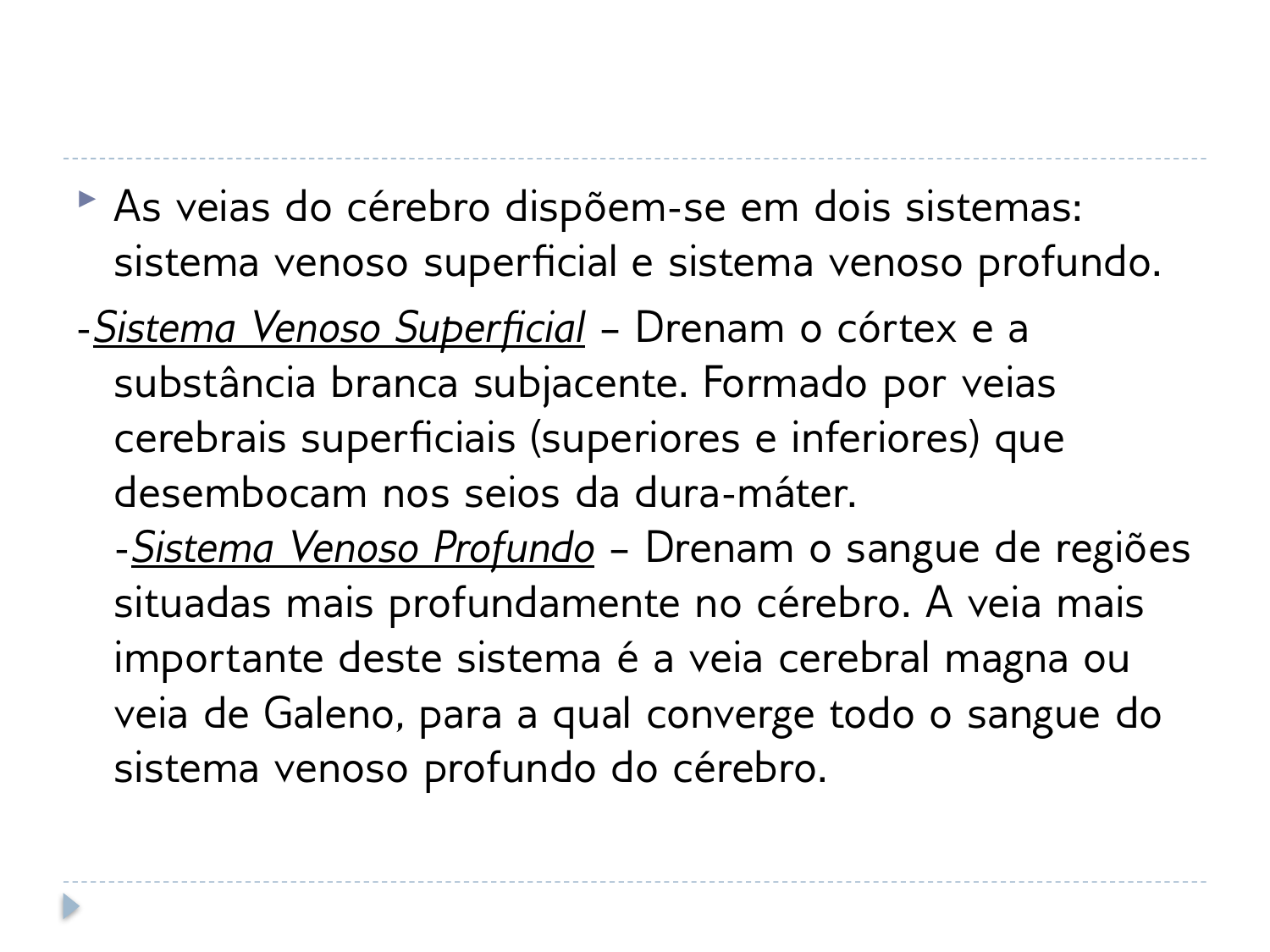

#
As veias do cérebro dispõem-se em dois sistemas: sistema venoso superficial e sistema venoso profundo.
-Sistema Venoso Superficial – Drenam o córtex e a substância branca subjacente. Formado por veias cerebrais superficiais (superiores e inferiores) que desembocam nos seios da dura-máter. 
-Sistema Venoso Profundo – Drenam o sangue de regiões situadas mais profundamente no cérebro. A veia mais importante deste sistema é a veia cerebral magna ou veia de Galeno, para a qual converge todo o sangue do sistema venoso profundo do cérebro.